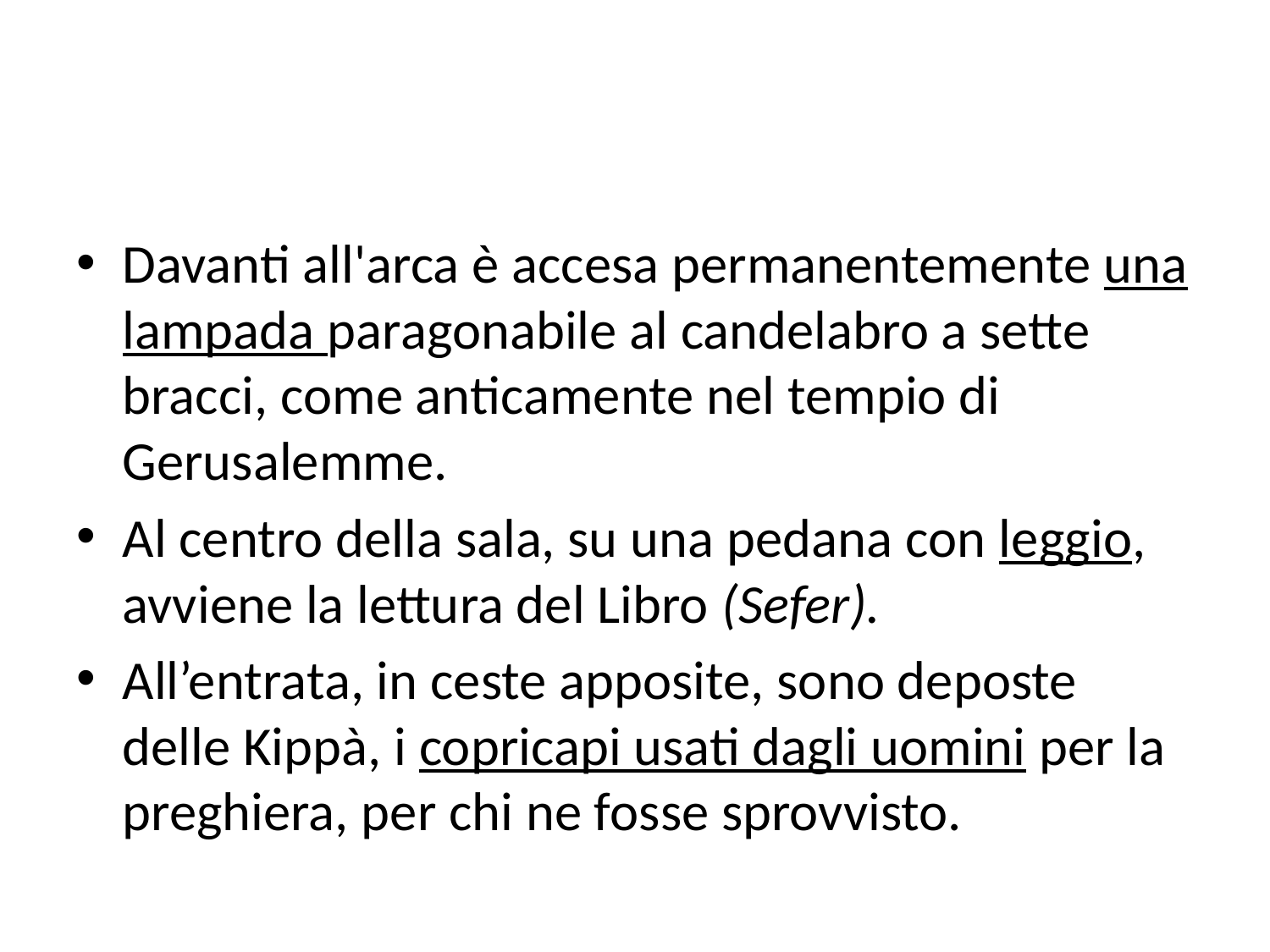

#
Davanti all'arca è accesa permanentemente una lampada paragonabile al candelabro a sette bracci, come anticamente nel tempio di Gerusalemme.
Al centro della sala, su una pedana con leggio, avviene la lettura del Libro (Sefer).
All’entrata, in ceste apposite, sono deposte delle Kippà, i copricapi usati dagli uomini per la preghiera, per chi ne fosse sprovvisto.